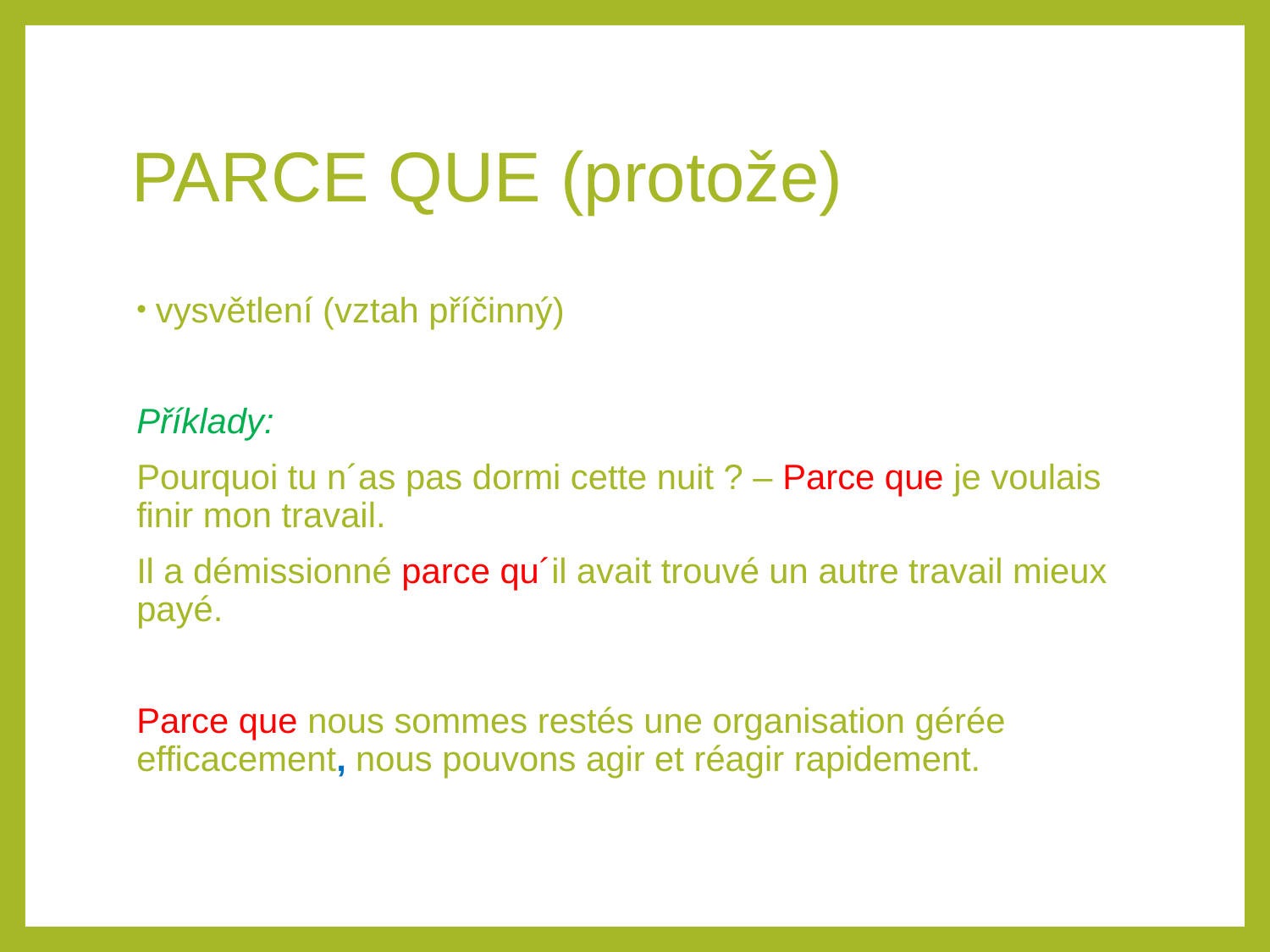

# PARCE QUE (protože)
vysvětlení (vztah příčinný)

Příklady:
Pourquoi tu n´as pas dormi cette nuit ? – Parce que je voulais finir mon travail.
Il a démissionné parce qu´il avait trouvé un autre travail mieux payé.

Parce que nous sommes restés une organisation gérée efficacement, nous pouvons agir et réagir rapidement.